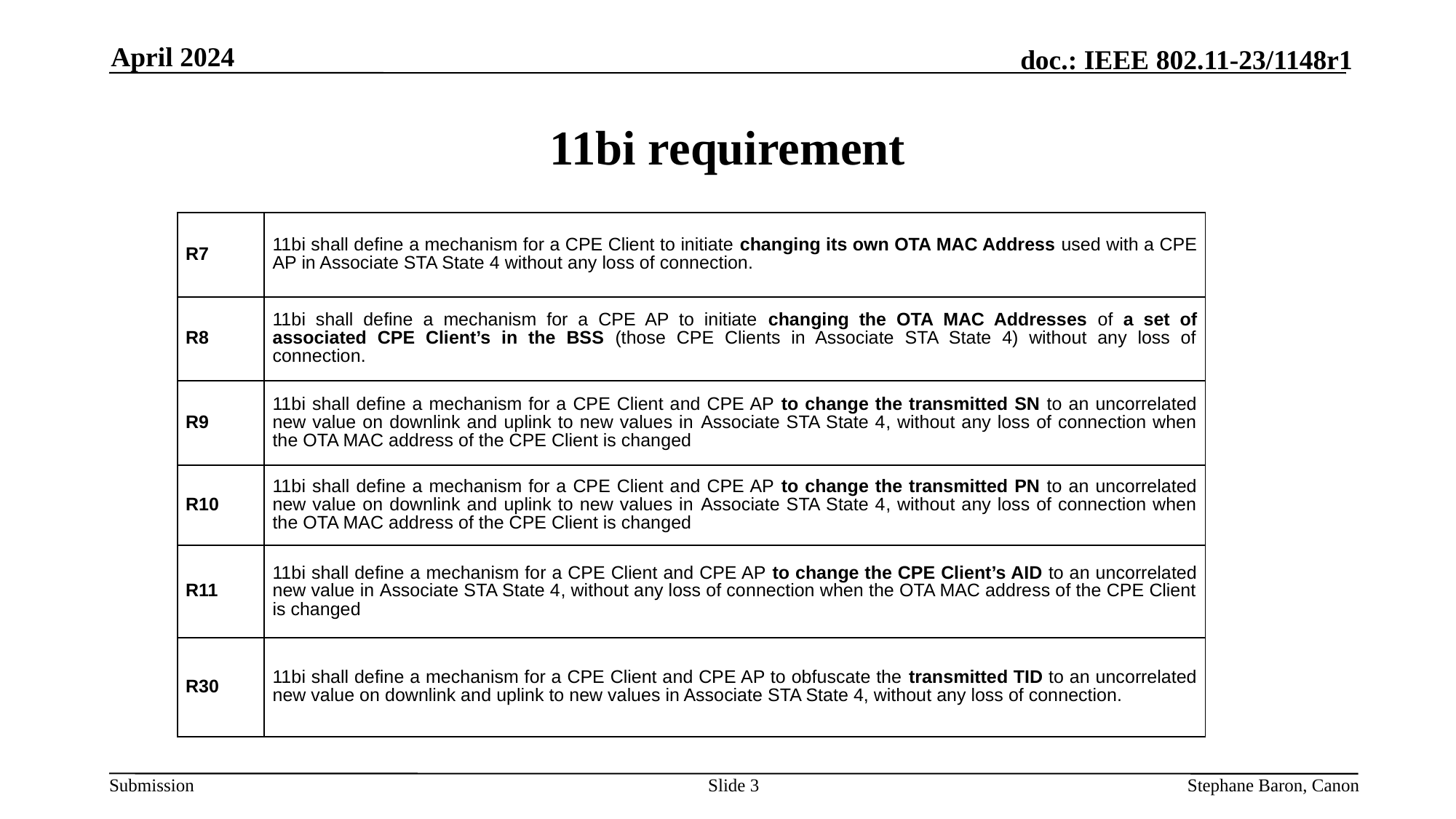

April 2024
# 11bi requirement
| R7 | 11bi shall define a mechanism for a CPE Client to initiate changing its own OTA MAC Address used with a CPE AP in Associate STA State 4 without any loss of connection. |
| --- | --- |
| R8 | 11bi shall define a mechanism for a CPE AP to initiate changing the OTA MAC Addresses of a set of associated CPE Client’s in the BSS (those CPE Clients in Associate STA State 4) without any loss of connection. |
| R9 | 11bi shall define a mechanism for a CPE Client and CPE AP to change the transmitted SN to an uncorrelated new value on downlink and uplink to new values in Associate STA State 4, without any loss of connection when the OTA MAC address of the CPE Client is changed |
| R10 | 11bi shall define a mechanism for a CPE Client and CPE AP to change the transmitted PN to an uncorrelated new value on downlink and uplink to new values in Associate STA State 4, without any loss of connection when the OTA MAC address of the CPE Client is changed |
| R11 | 11bi shall define a mechanism for a CPE Client and CPE AP to change the CPE Client’s AID to an uncorrelated new value in Associate STA State 4, without any loss of connection when the OTA MAC address of the CPE Client is changed |
| R30 | 11bi shall define a mechanism for a CPE Client and CPE AP to obfuscate the transmitted TID to an uncorrelated new value on downlink and uplink to new values in Associate STA State 4, without any loss of connection. |
Slide 3
Stephane Baron, Canon